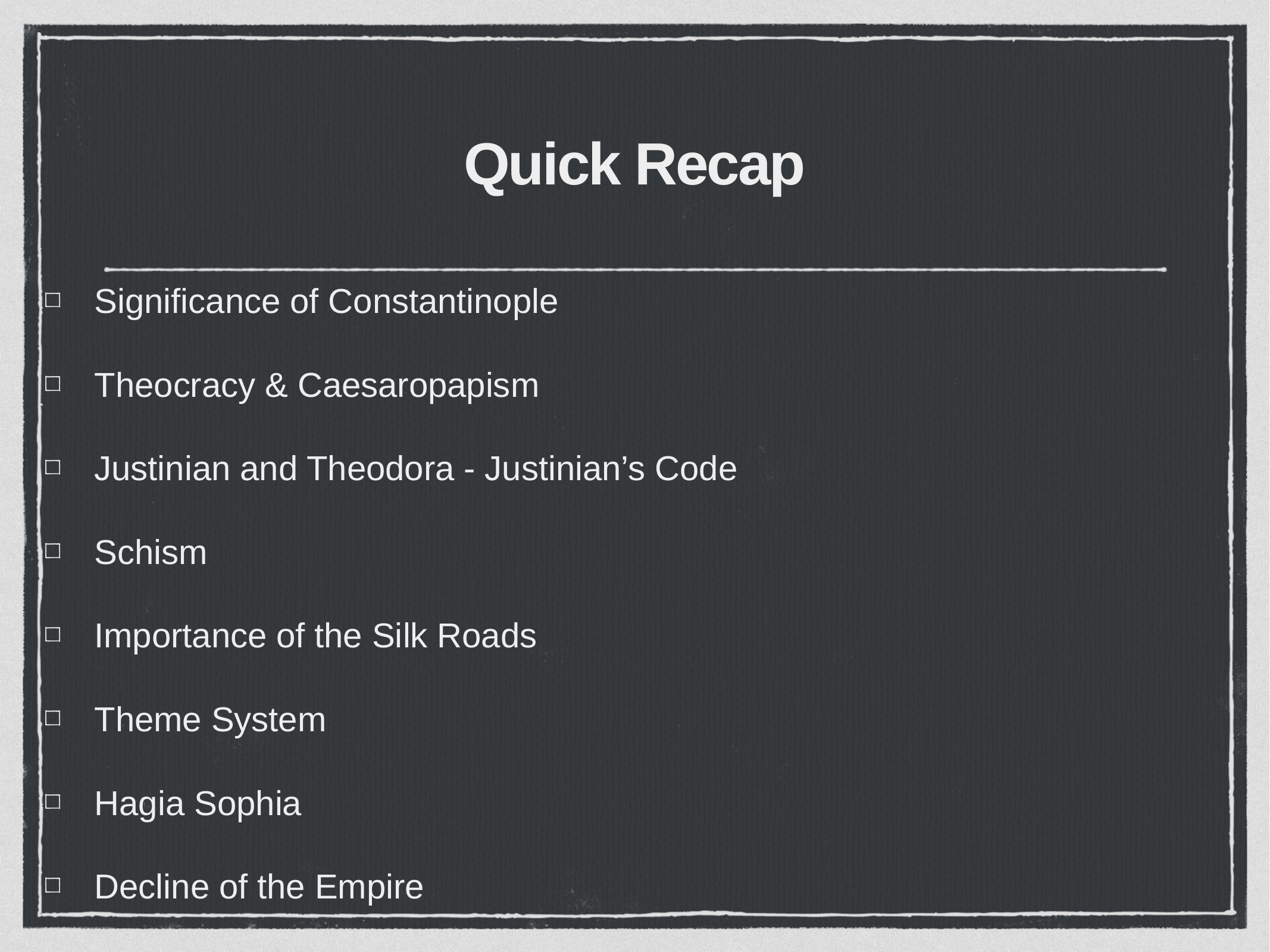

# Quick Recap
Significance of Constantinople
Theocracy & Caesaropapism
Justinian and Theodora - Justinian’s Code
Schism
Importance of the Silk Roads
Theme System
Hagia Sophia
Decline of the Empire